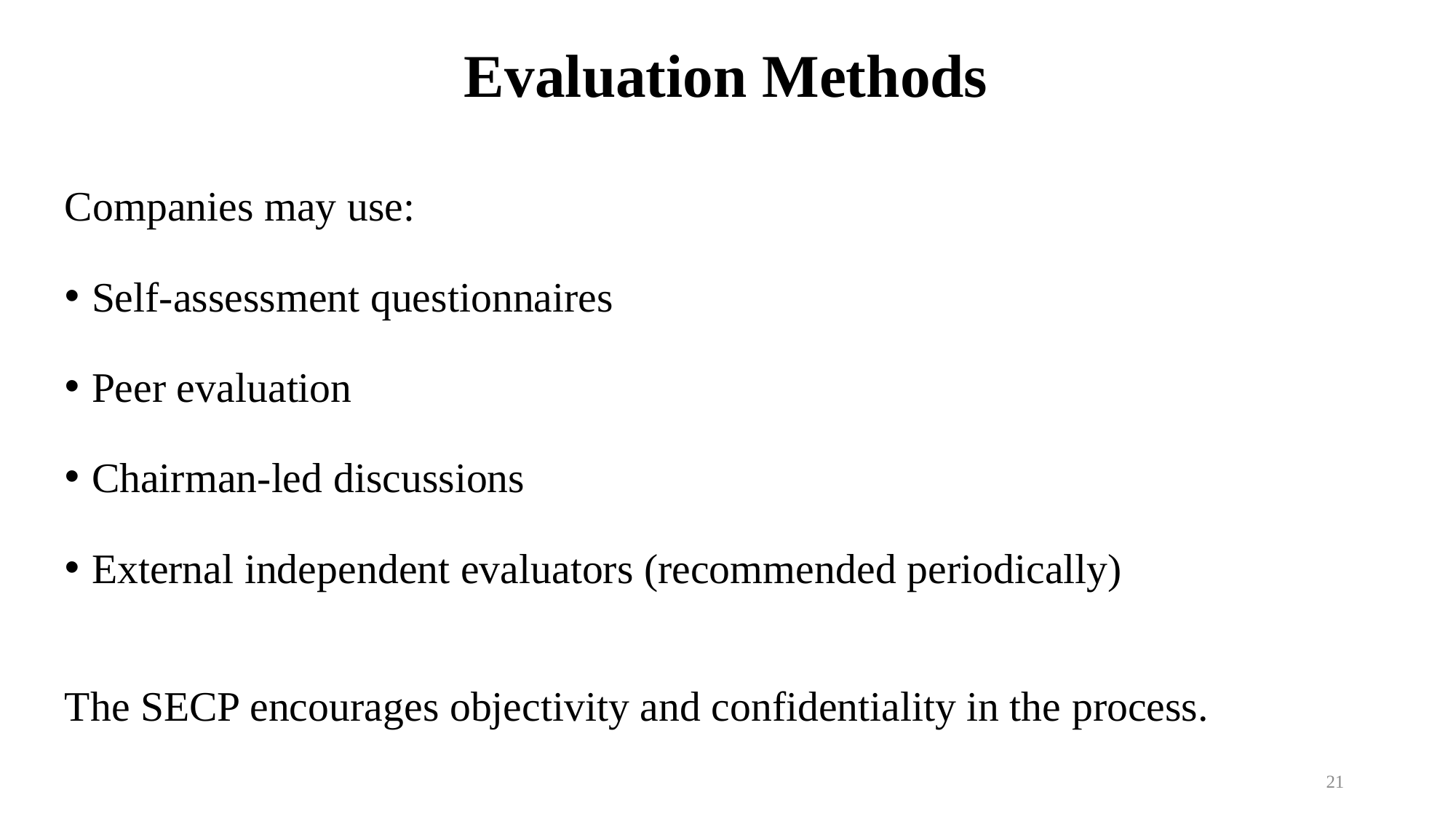

# Evaluation Methods
Companies may use:
Self-assessment questionnaires
Peer evaluation
Chairman-led discussions
External independent evaluators (recommended periodically)

The SECP encourages objectivity and confidentiality in the process.
21